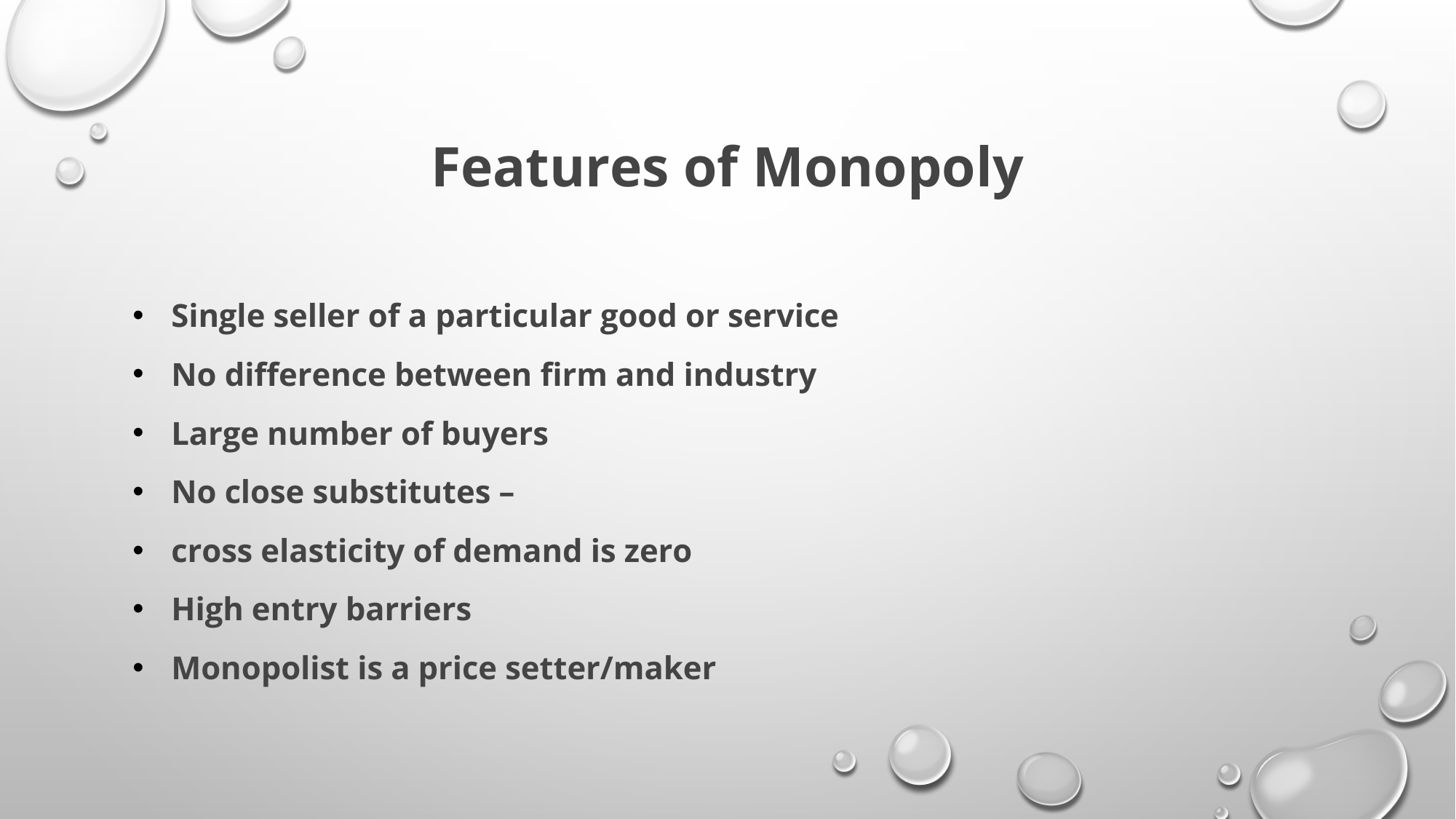

# Features of Monopoly
Single seller of a particular good or service
No difference between firm and industry
Large number of buyers
No close substitutes –
cross elasticity of demand is zero
High entry barriers
Monopolist is a price setter/maker